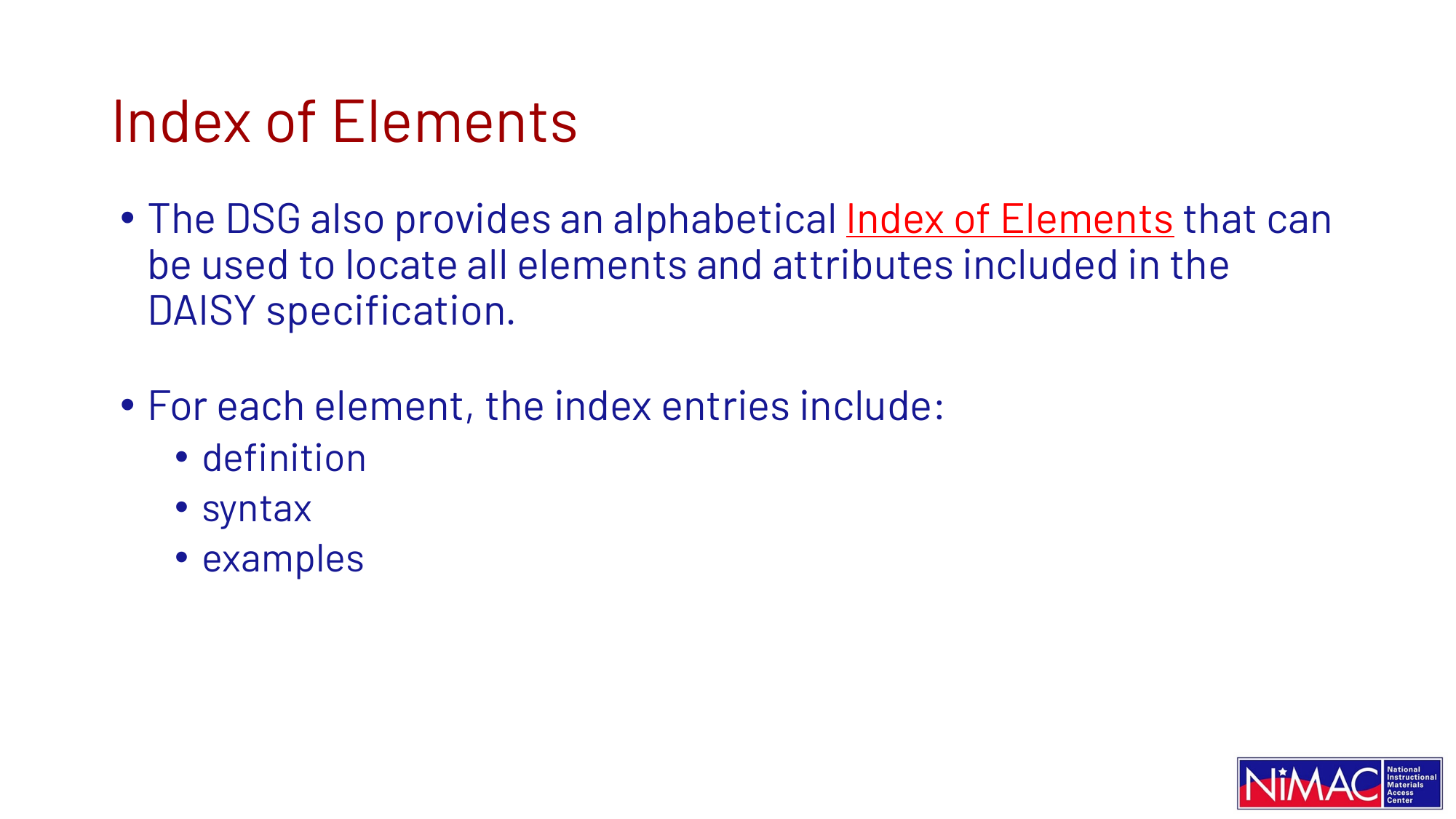

# Index of Elements
The DSG also provides an alphabetical Index of Elements that can be used to locate all elements and attributes included in the DAISY specification.

For each element, the index entries include:
definition
syntax
examples